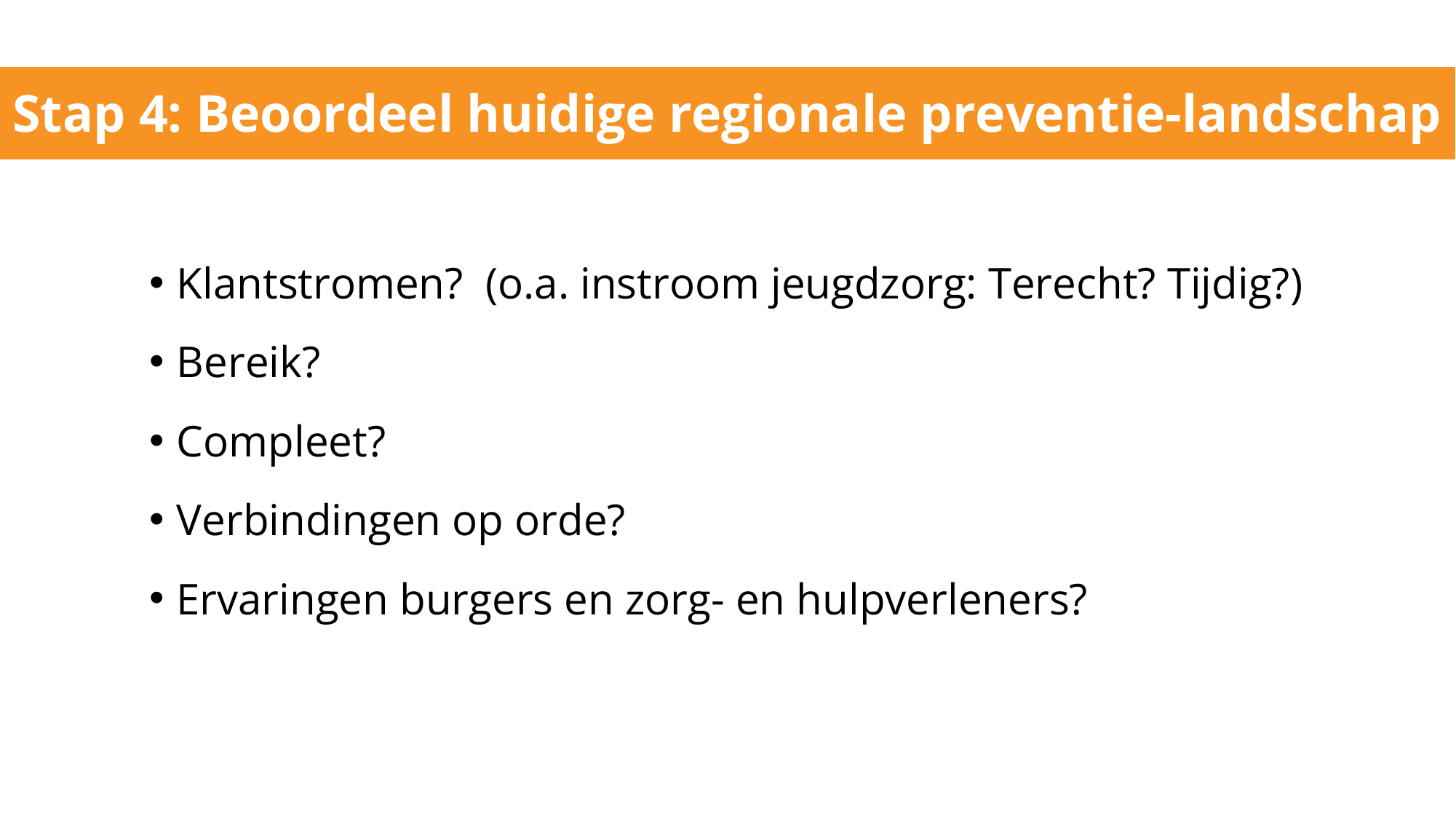

Stap 4: Beoordeel huidige regionale preventie-landschap
Klantstromen?  (o.a. instroom jeugdzorg: Terecht? Tijdig?)
Bereik?
Compleet?
Verbindingen op orde?
Ervaringen burgers en zorg- en hulpverleners?